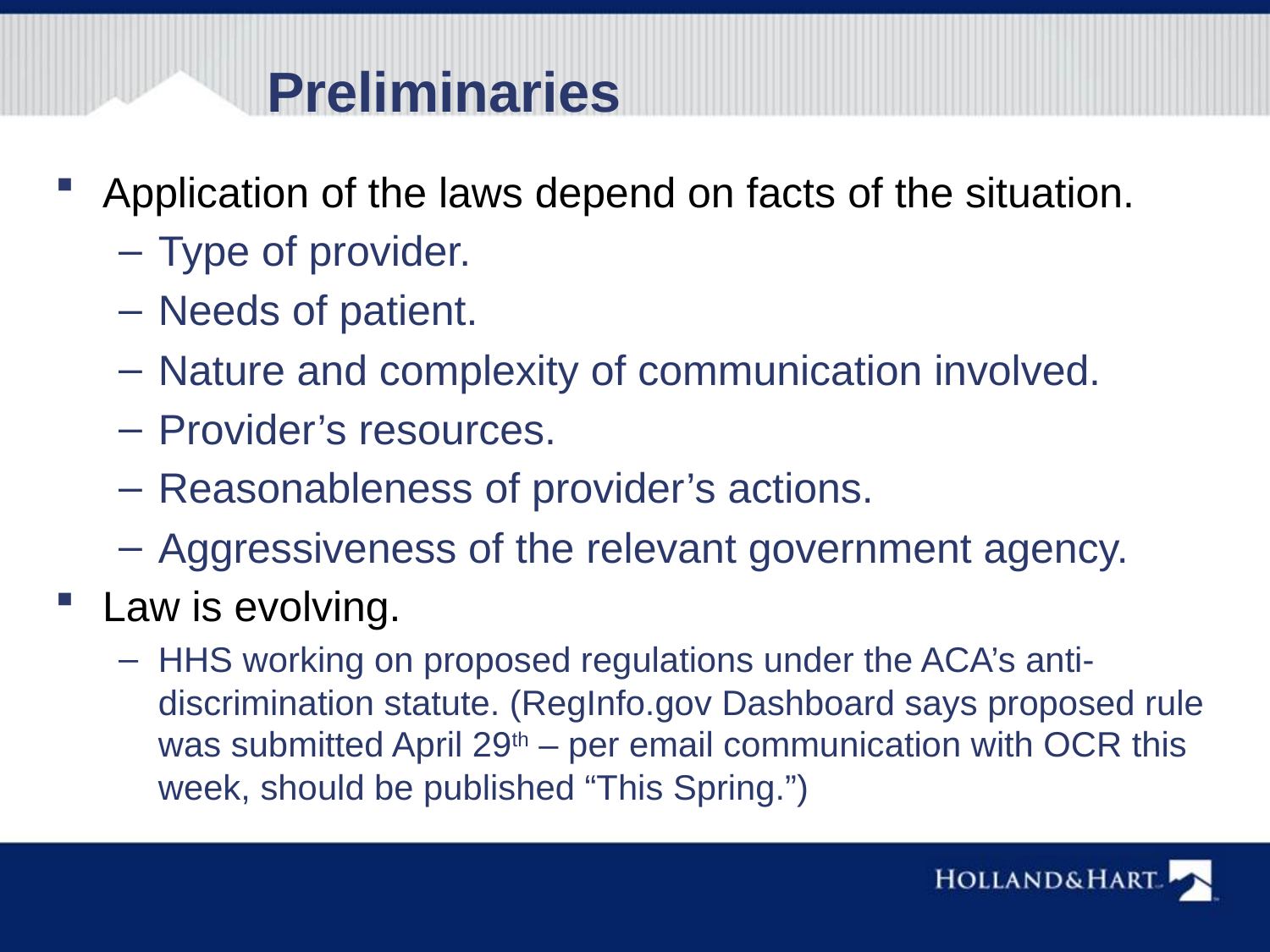

# Preliminaries
Application of the laws depend on facts of the situation.
Type of provider.
Needs of patient.
Nature and complexity of communication involved.
Provider’s resources.
Reasonableness of provider’s actions.
Aggressiveness of the relevant government agency.
Law is evolving.
HHS working on proposed regulations under the ACA’s anti-discrimination statute. (RegInfo.gov Dashboard says proposed rule was submitted April 29th – per email communication with OCR this week, should be published “This Spring.”)